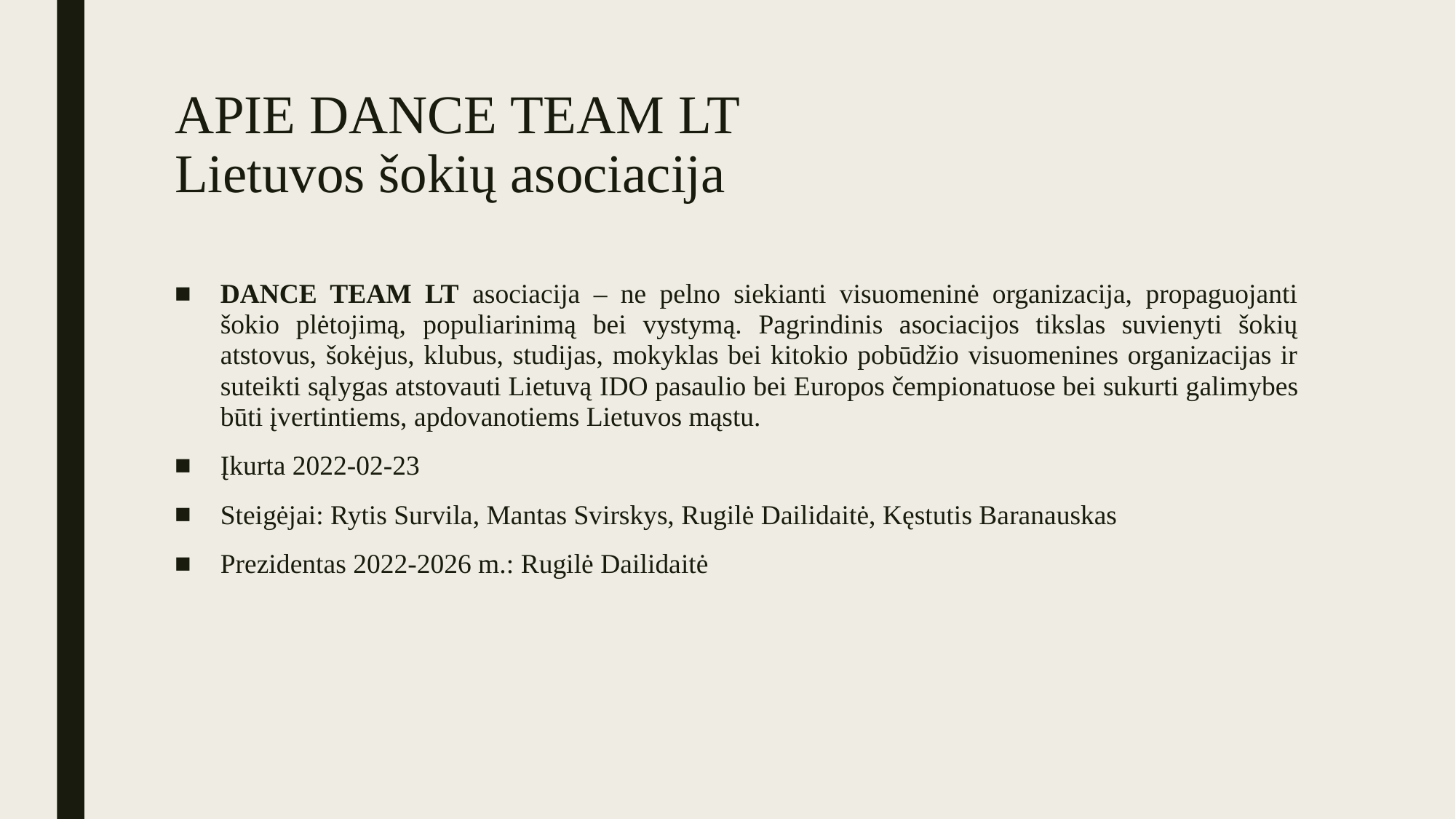

# APIE DANCE TEAM LT Lietuvos šokių asociacija
DANCE TEAM LT asociacija – ne pelno siekianti visuomeninė organizacija, propaguojanti šokio plėtojimą, populiarinimą bei vystymą. Pagrindinis asociacijos tikslas suvienyti šokių atstovus, šokėjus, klubus, studijas, mokyklas bei kitokio pobūdžio visuomenines organizacijas ir suteikti sąlygas atstovauti Lietuvą IDO pasaulio bei Europos čempionatuose bei sukurti galimybes būti įvertintiems, apdovanotiems Lietuvos mąstu.
Įkurta 2022-02-23
Steigėjai: Rytis Survila, Mantas Svirskys, Rugilė Dailidaitė, Kęstutis Baranauskas
Prezidentas 2022-2026 m.: Rugilė Dailidaitė